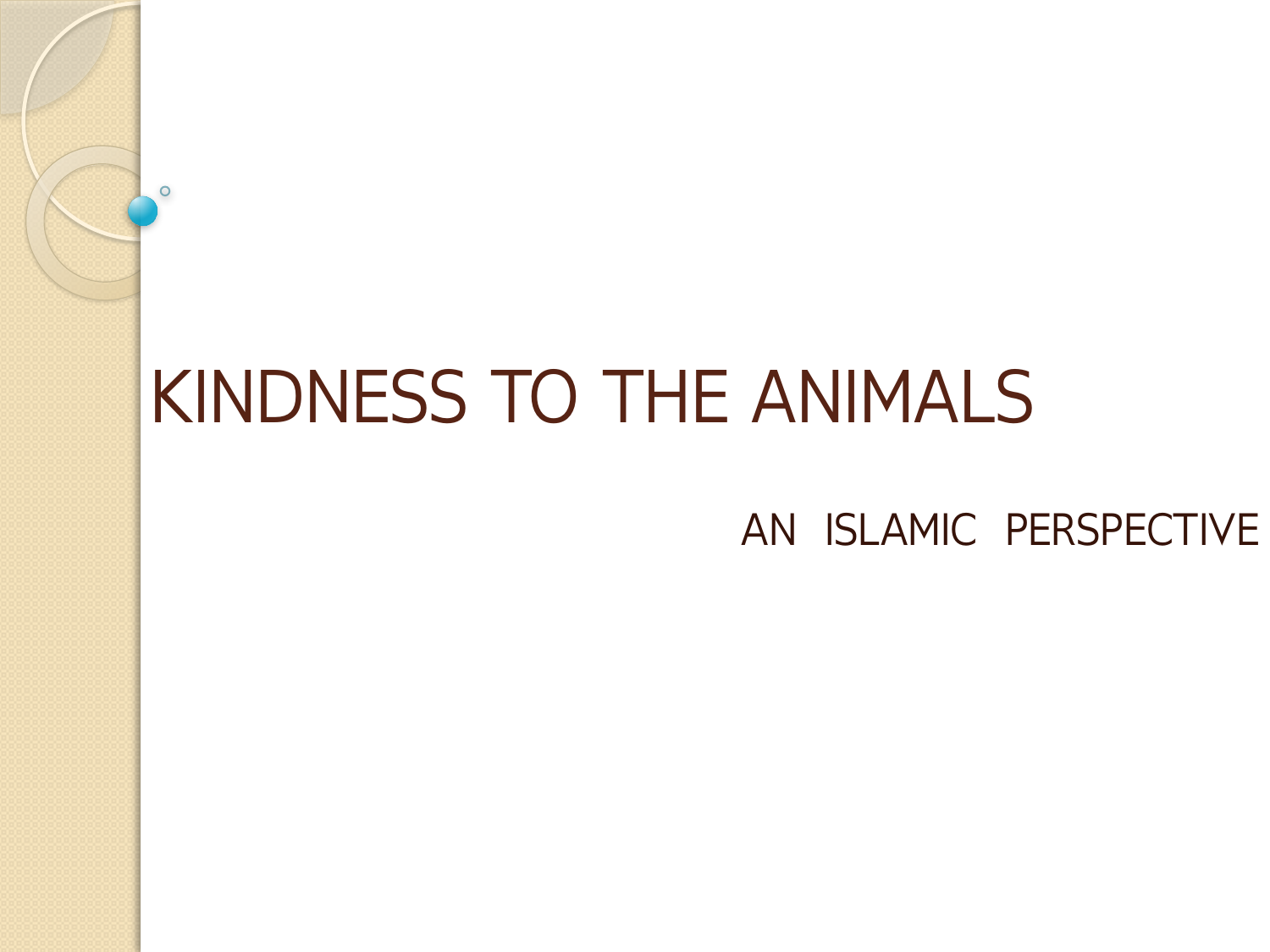

# KINDNESS TO THE ANIMALS
                                                                                        AN  ISLAMIC  PERSPECTIVE